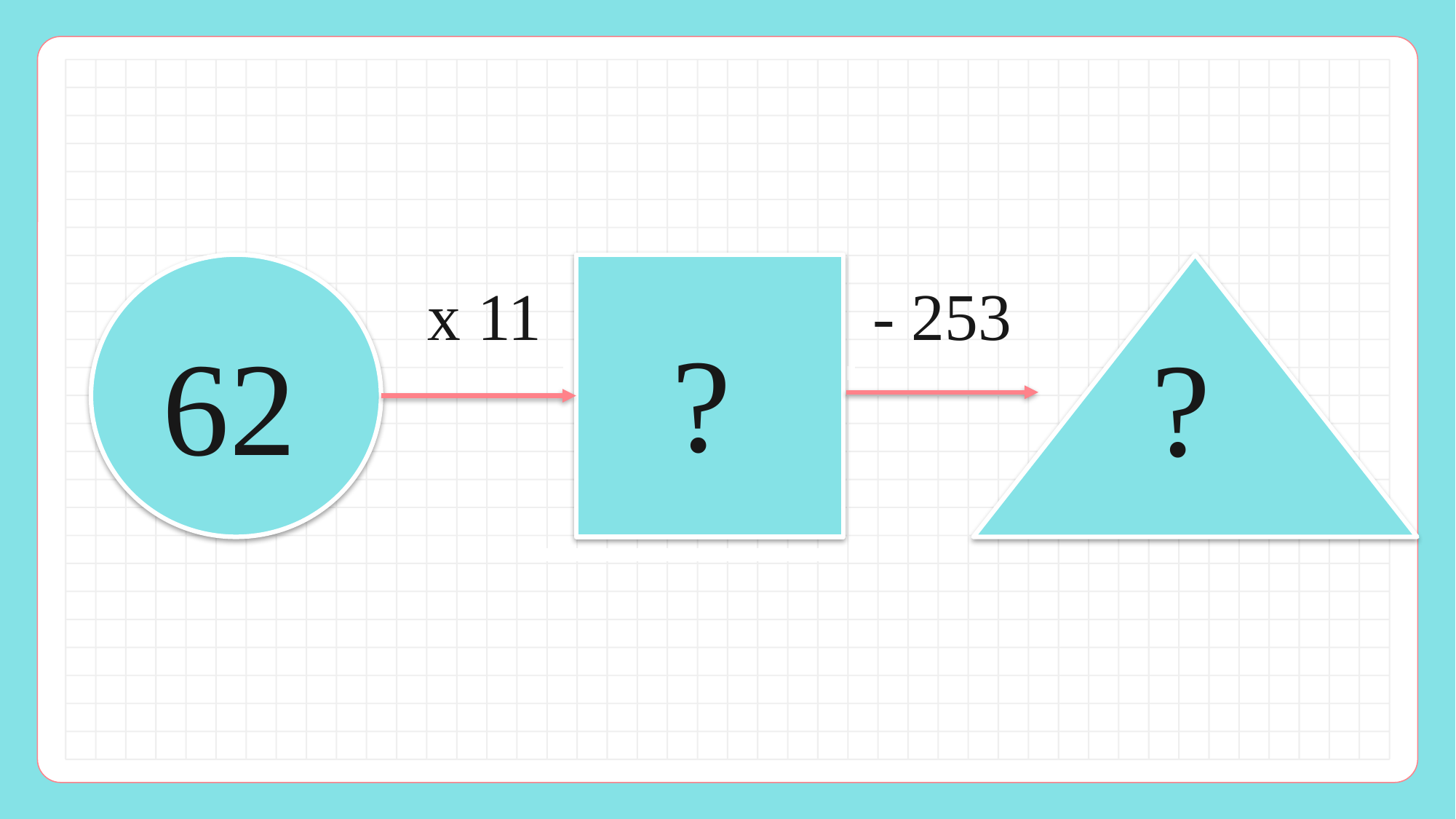

x 11
- 253

  ?
62
  ?
238